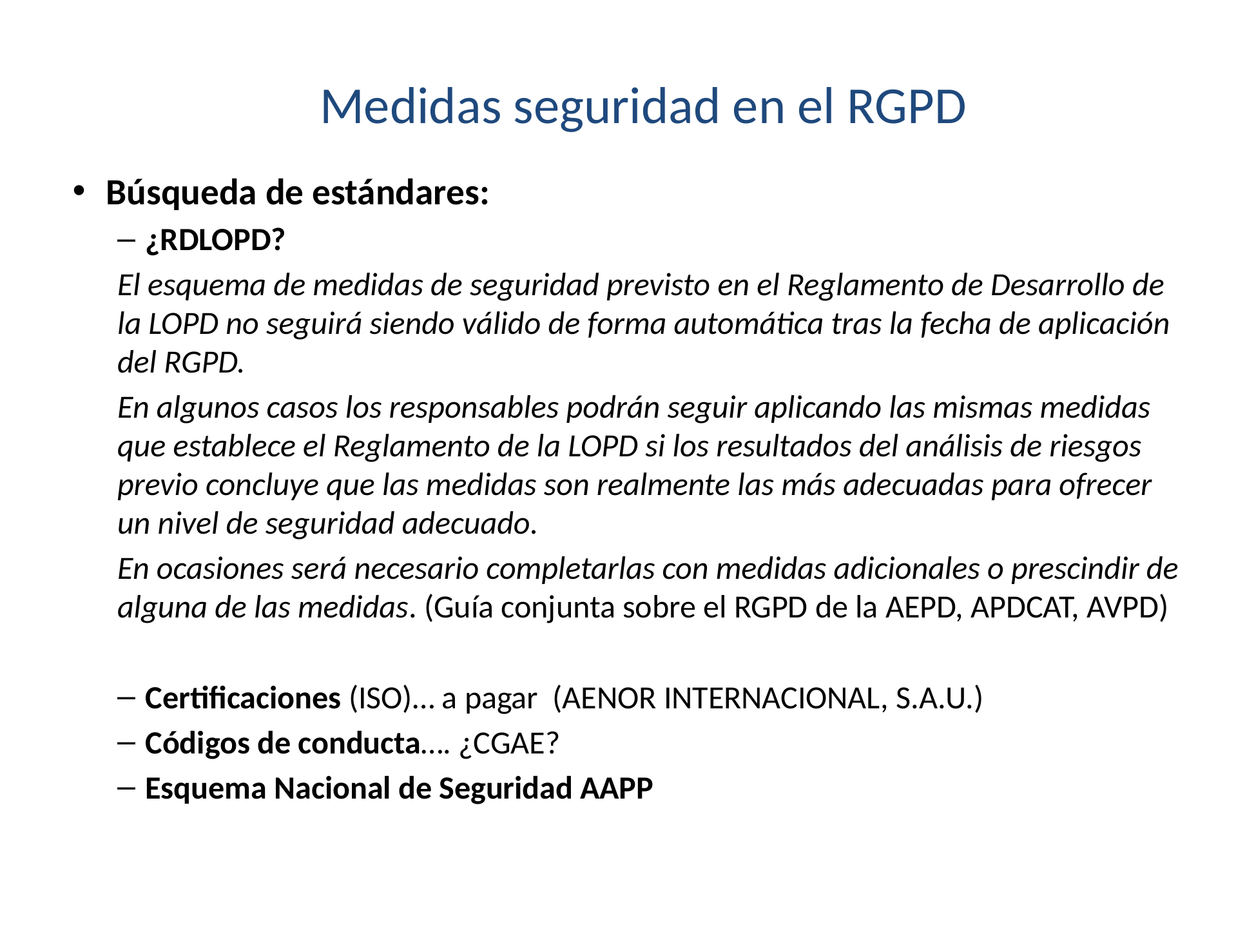

# Medidas seguridad en el RGPD
Búsqueda de estándares:
¿RDLOPD?
El esquema de medidas de seguridad previsto en el Reglamento de Desarrollo de la LOPD no seguirá siendo válido de forma automática tras la fecha de aplicación del RGPD.
En algunos casos los responsables podrán seguir aplicando las mismas medidas que establece el Reglamento de la LOPD si los resultados del análisis de riesgos previo concluye que las medidas son realmente las más adecuadas para ofrecer un nivel de seguridad adecuado.
En ocasiones será necesario completarlas con medidas adicionales o prescindir de alguna de las medidas. (Guía conjunta sobre el RGPD de la AEPD, APDCAT, AVPD)

Certificaciones (ISO)… a pagar  (AENOR INTERNACIONAL, S.A.U.)
Códigos de conducta…. ¿CGAE?
Esquema Nacional de Seguridad AAPP